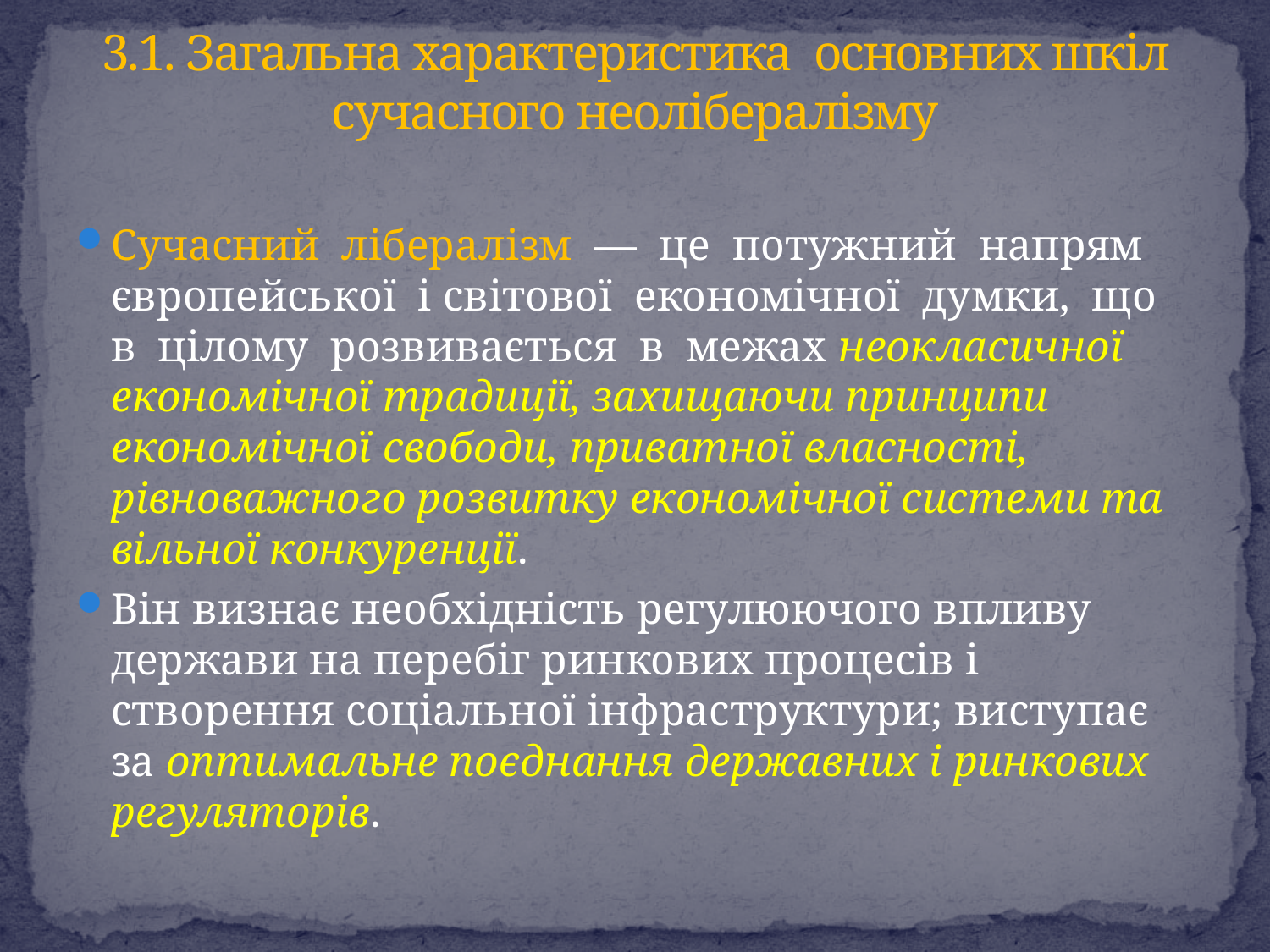

# 3.1. Загальна характеристика  основних шкіл сучасного неолібералізму
Сучасний  лібералізм  —  це  потужний  напрям  європейської  і світової  економічної  думки,  що  в  цілому  розвивається  в  межах неокласичної економічної традиції, захищаючи принципи економічної свободи, приватної власності, рівноважного розвитку економічної системи та вільної конкуренції.
Він визнає необхідність регулюючого впливу держави на перебіг ринкових процесів і створення соціальної інфраструктури; виступає за оптимальне поєднання державних і ринкових регуляторів.